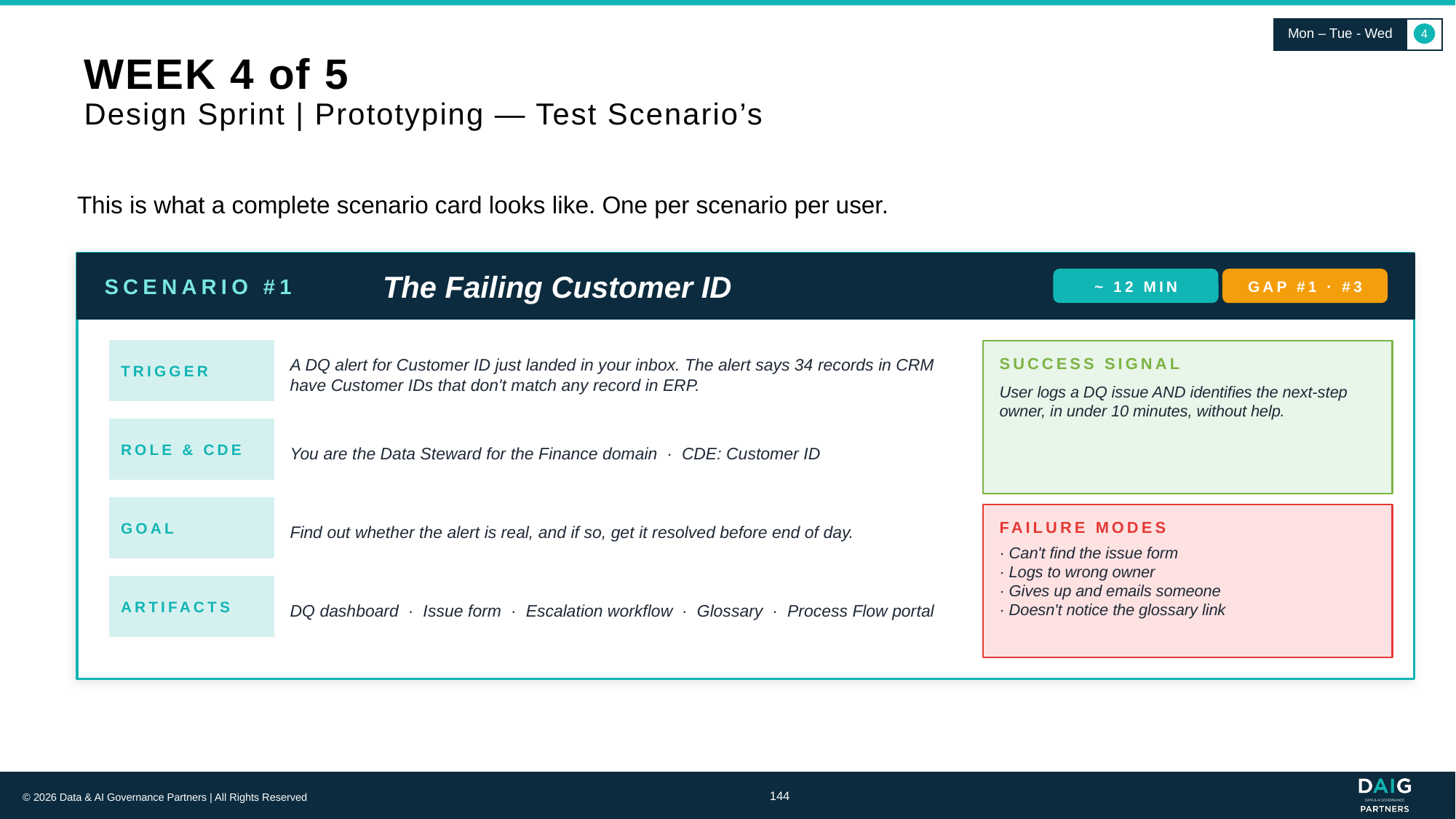

Mon – Tue - Wed

4
# WEEK 4 of 5 Design Sprint | Prototyping — Test Scenario’s
This is what a complete scenario card looks like. One per scenario per user.

SCENARIO #1
The Failing Customer ID

~ 12 MIN

GAP #1 · #3

TRIGGER
A DQ alert for Customer ID just landed in your inbox. The alert says 34 records in CRM have Customer IDs that don't match any record in ERP.

SUCCESS SIGNAL
User logs a DQ issue AND identifies the next-step owner, in under 10 minutes, without help.

ROLE & CDE
You are the Data Steward for the Finance domain  ·  CDE: Customer ID

GOAL
Find out whether the alert is real, and if so, get it resolved before end of day.

FAILURE MODES
· Can't find the issue form
· Logs to wrong owner
· Gives up and emails someone
· Doesn't notice the glossary link

ARTIFACTS
DQ dashboard  ·  Issue form  ·  Escalation workflow  ·  Glossary  ·  Process Flow portal
144
© 2026 Data & AI Governance Partners | All Rights Reserved